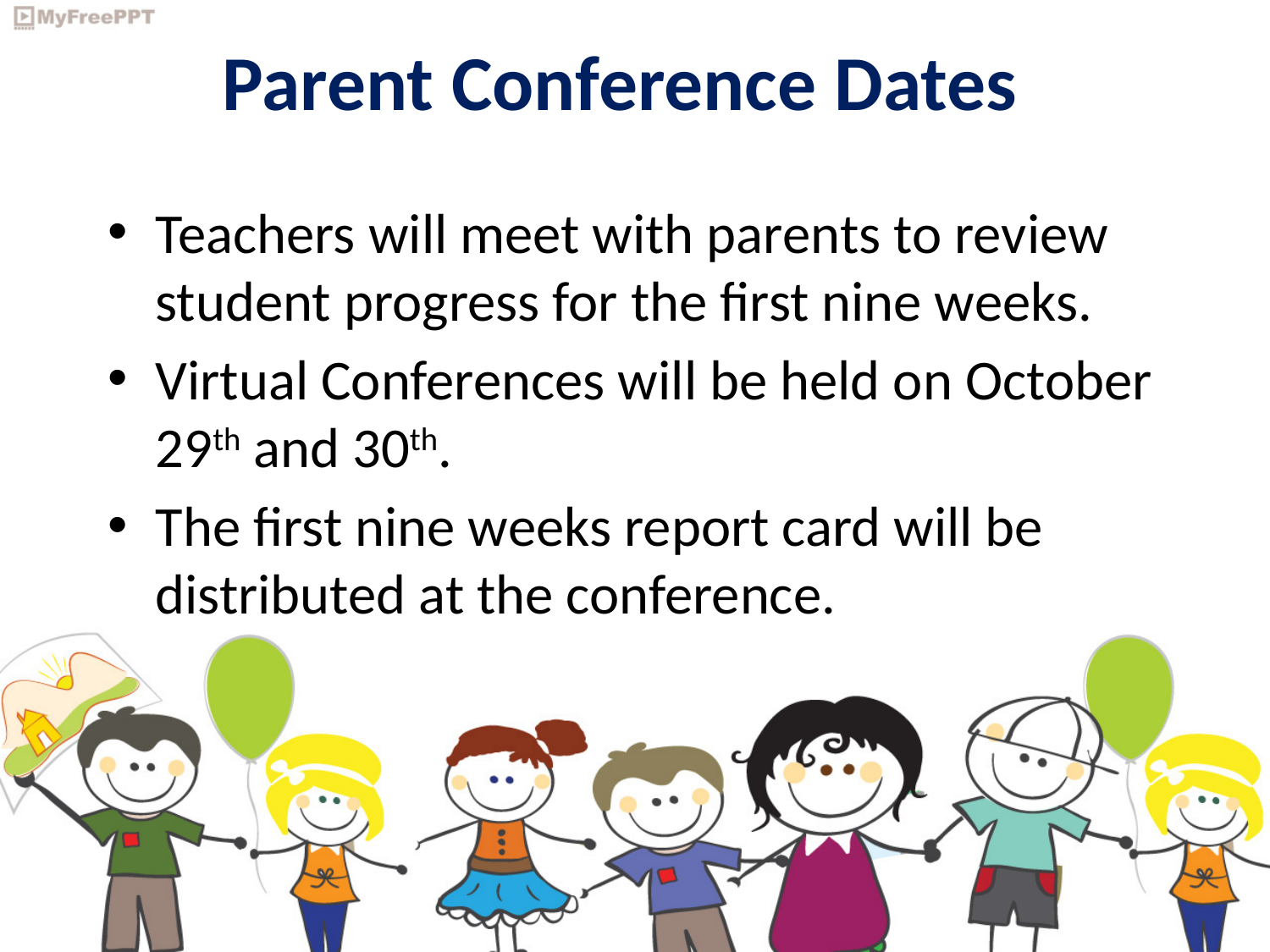

# Parent Conference Dates
Teachers will meet with parents to review student progress for the first nine weeks.
Virtual Conferences will be held on October 29th and 30th.
The first nine weeks report card will be distributed at the conference.